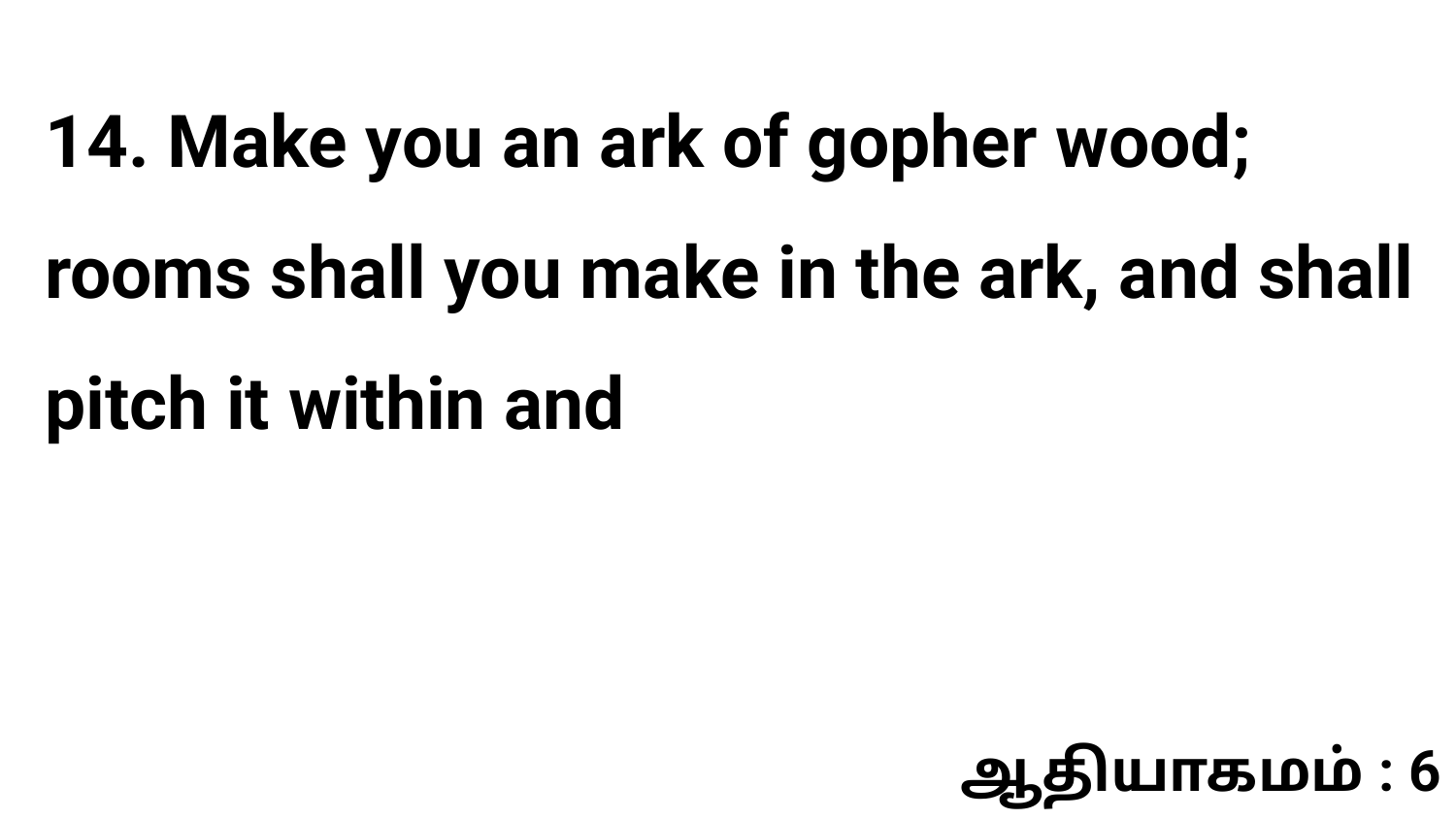

14. Make you an ark of gopher wood; rooms shall you make in the ark, and shall pitch it within and
ஆதியாகமம் : 6